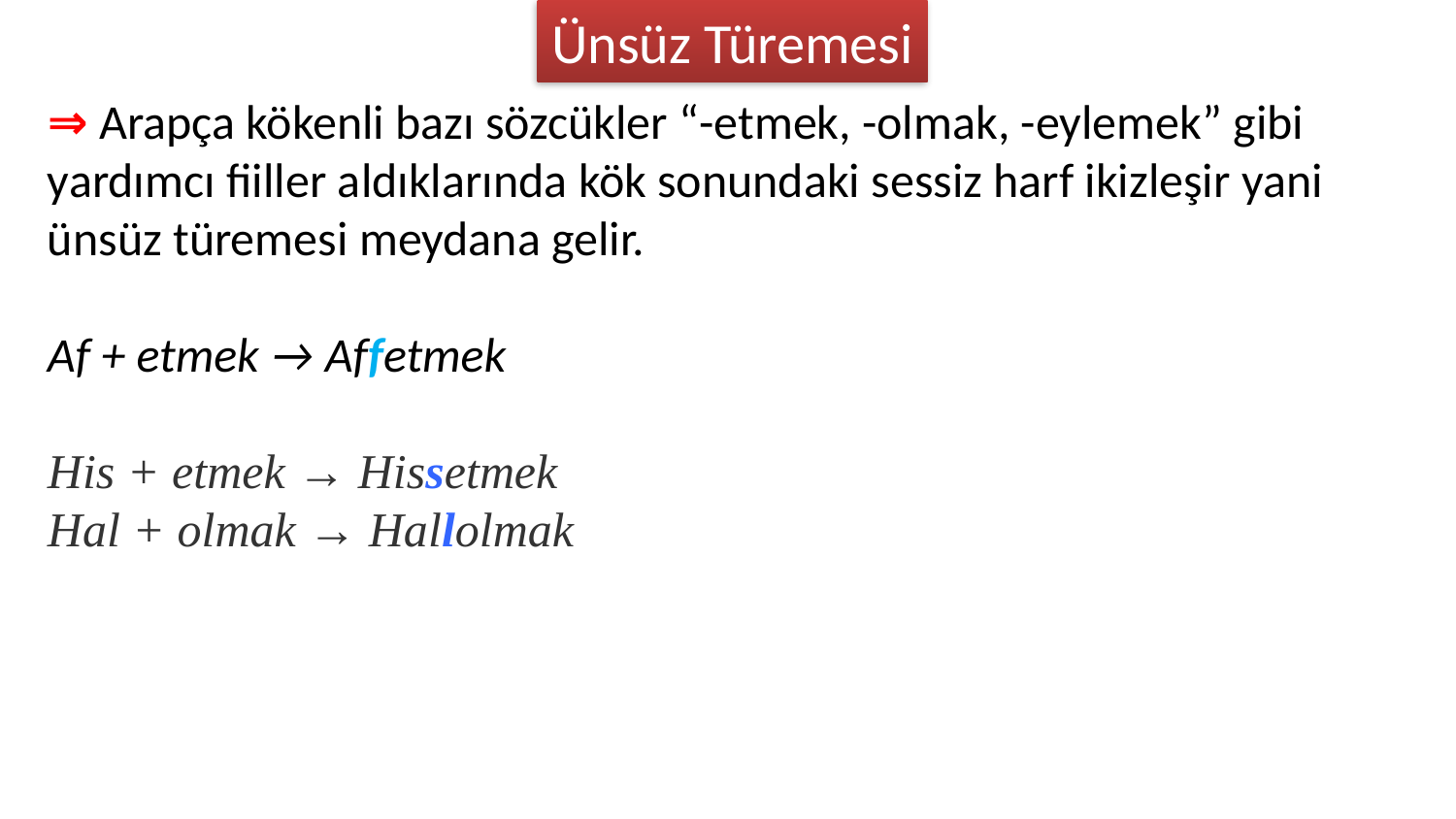

Ünsüz Türemesi
⇒ Arapça kökenli bazı sözcükler “-etmek, -olmak, -eylemek” gibi yardımcı fiiller aldıklarında kök sonundaki sessiz harf ikizleşir yani ünsüz türemesi meydana gelir.

Af + etmek → Affetmek

His + etmek → Hissetmek
Hal + olmak → Hallolmak